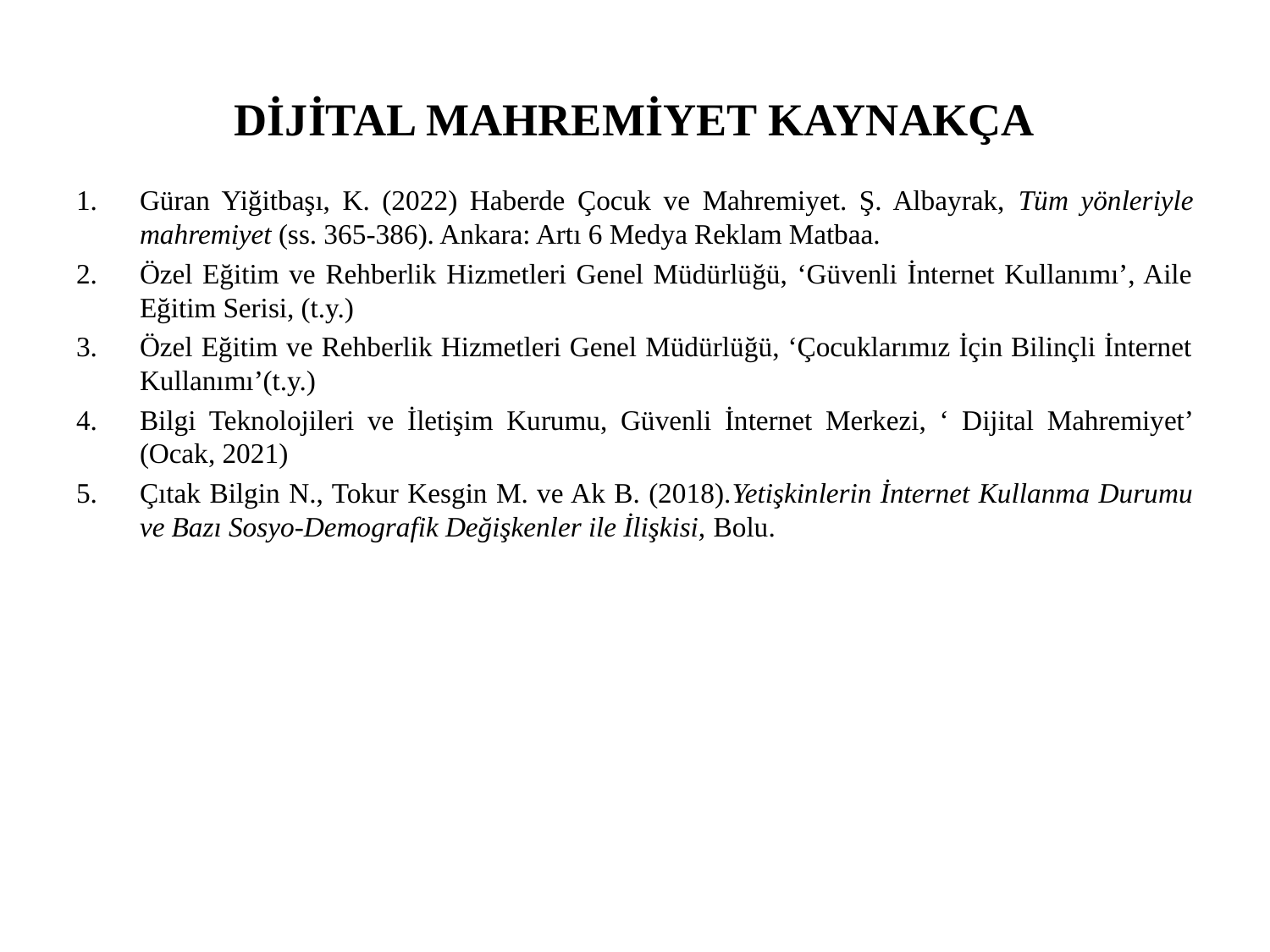

# DİJİTAL MAHREMİYET KAYNAKÇA
Güran Yiğitbaşı, K. (2022) Haberde Çocuk ve Mahremiyet. Ş. Albayrak, Tüm yönleriyle mahremiyet (ss. 365-386). Ankara: Artı 6 Medya Reklam Matbaa.
Özel Eğitim ve Rehberlik Hizmetleri Genel Müdürlüğü, ‘Güvenli İnternet Kullanımı’, Aile Eğitim Serisi, (t.y.)
Özel Eğitim ve Rehberlik Hizmetleri Genel Müdürlüğü, ‘Çocuklarımız İçin Bilinçli İnternet Kullanımı’(t.y.)
Bilgi Teknolojileri ve İletişim Kurumu, Güvenli İnternet Merkezi, ‘ Dijital Mahremiyet’ (Ocak, 2021)
Çıtak Bilgin N., Tokur Kesgin M. ve Ak B. (2018).Yetişkinlerin İnternet Kullanma Durumu ve Bazı Sosyo-Demografik Değişkenler ile İlişkisi, Bolu.